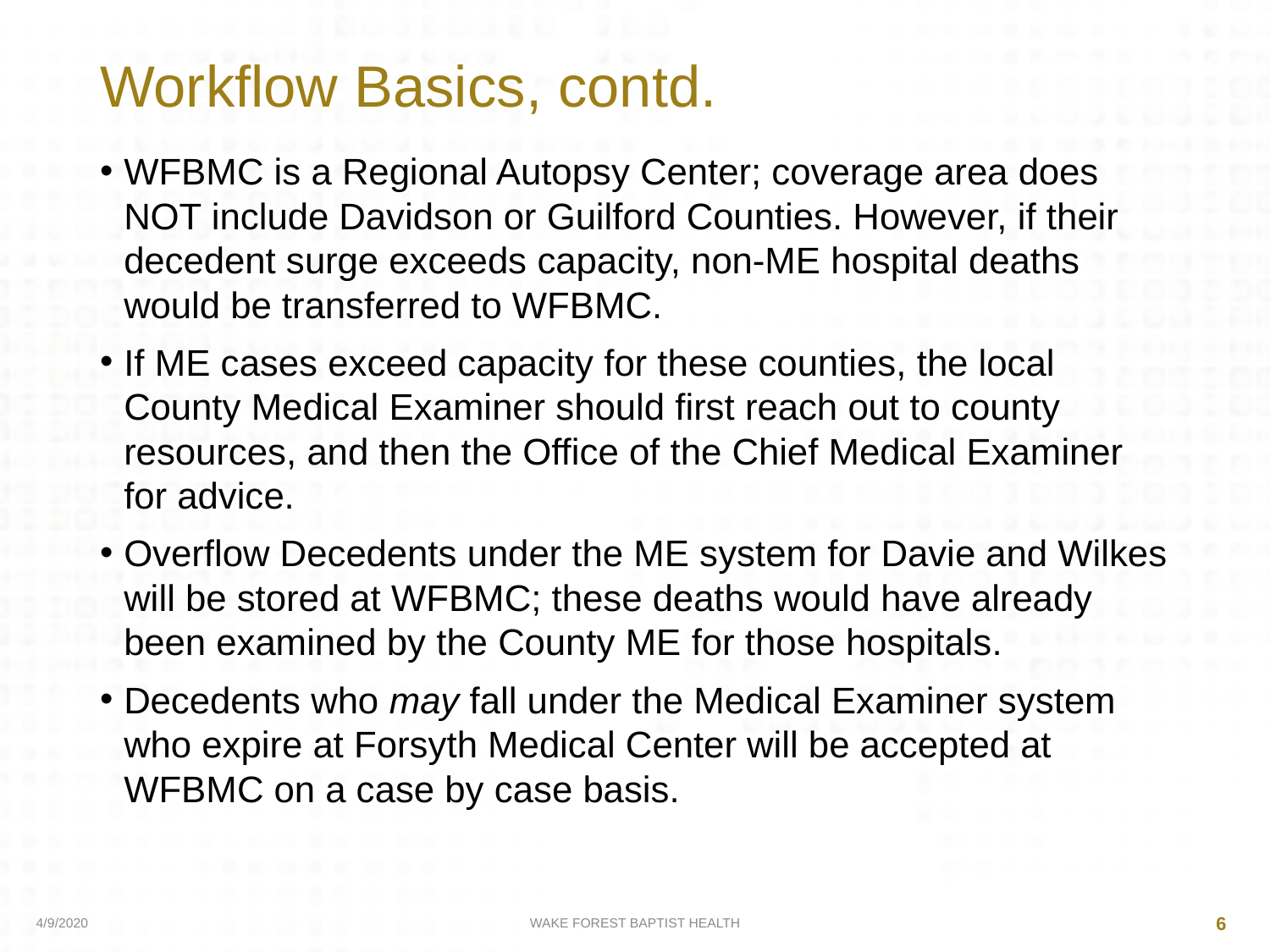

# Workflow Basics, contd.
WFBMC is a Regional Autopsy Center; coverage area does NOT include Davidson or Guilford Counties. However, if their decedent surge exceeds capacity, non-ME hospital deaths would be transferred to WFBMC.
If ME cases exceed capacity for these counties, the local County Medical Examiner should first reach out to county resources, and then the Office of the Chief Medical Examiner for advice.
Overflow Decedents under the ME system for Davie and Wilkes will be stored at WFBMC; these deaths would have already been examined by the County ME for those hospitals.
Decedents who may fall under the Medical Examiner system who expire at Forsyth Medical Center will be accepted at WFBMC on a case by case basis.

4/9/2020
WAKE FOREST BAPTIST HEALTH
6